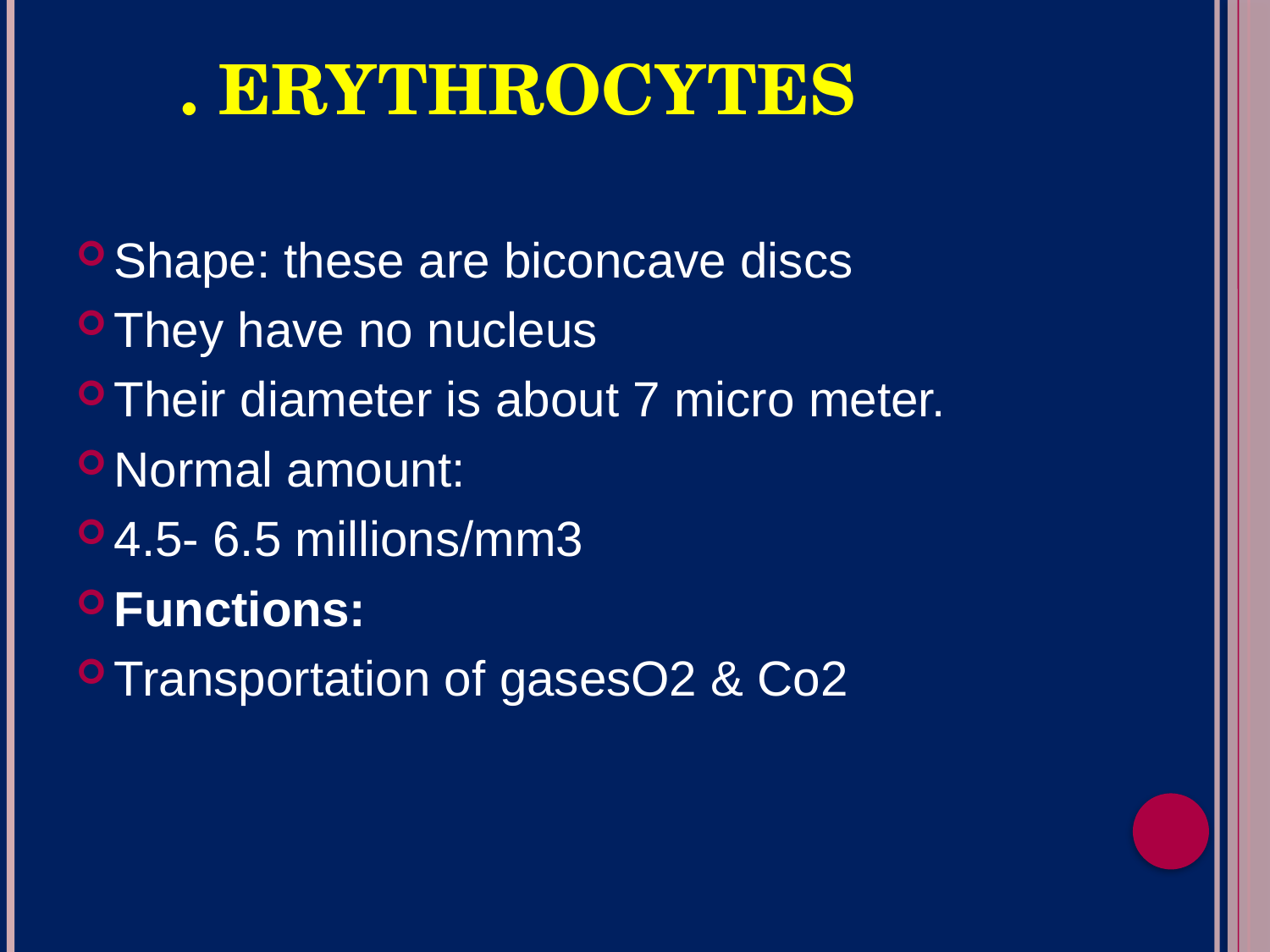

# 1. Erythrocytes –red blood cells
Shape: these are biconcave discs
They have no nucleus
Their diameter is about 7 micro meter.
Normal amount:
4.5- 6.5 millions/mm3
Functions:
Transportation of gasesO2 & Co2